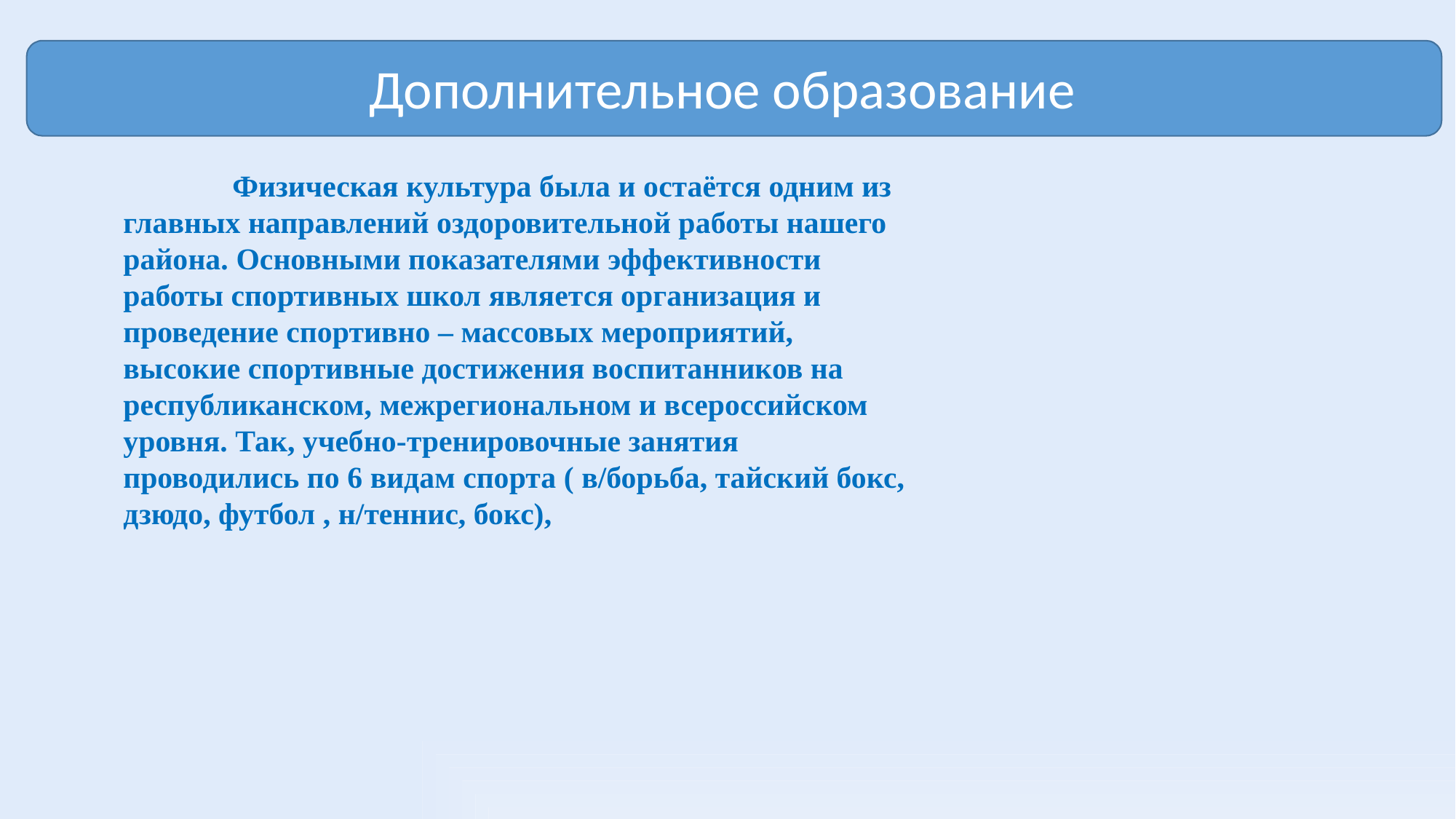

Дополнительное образование
	Физическая культура была и остаётся одним из главных направлений оздоровительной работы нашего района. Основными показателями эффективности работы спортивных школ является организация и проведение спортивно – массовых мероприятий, высокие спортивные достижения воспитанников на республиканском, межрегиональном и всероссийском уровня. Так, учебно-тренировочные занятия проводились по 6 видам спорта ( в/борьба, тайский бокс, дзюдо, футбол , н/теннис, бокс),